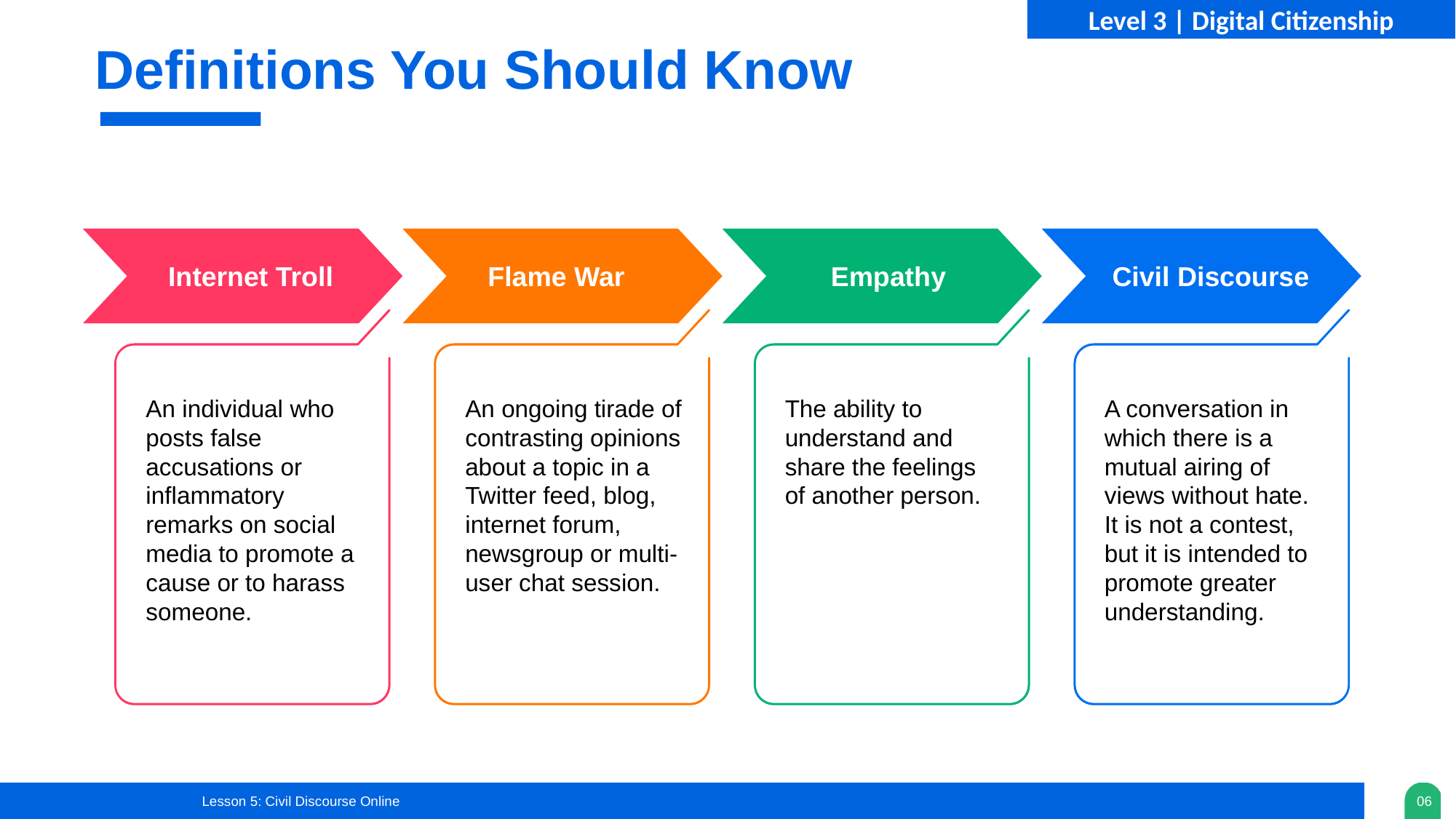

Definitions You Should Know

Internet Troll
Flame War
Empathy
Civil Discourse

An individual who posts false accusations or inflammatory remarks on social media to promote a cause or to harass someone.
An ongoing tirade of contrasting opinions about a topic in a Twitter feed, blog, internet forum, newsgroup or multi-user chat session.
The ability to understand and share the feelings of another person.
A conversation in which there is a mutual airing of views without hate. It is not a contest, but it is intended to promote greater understanding.
Lesson 5: Civil Discourse Online
06